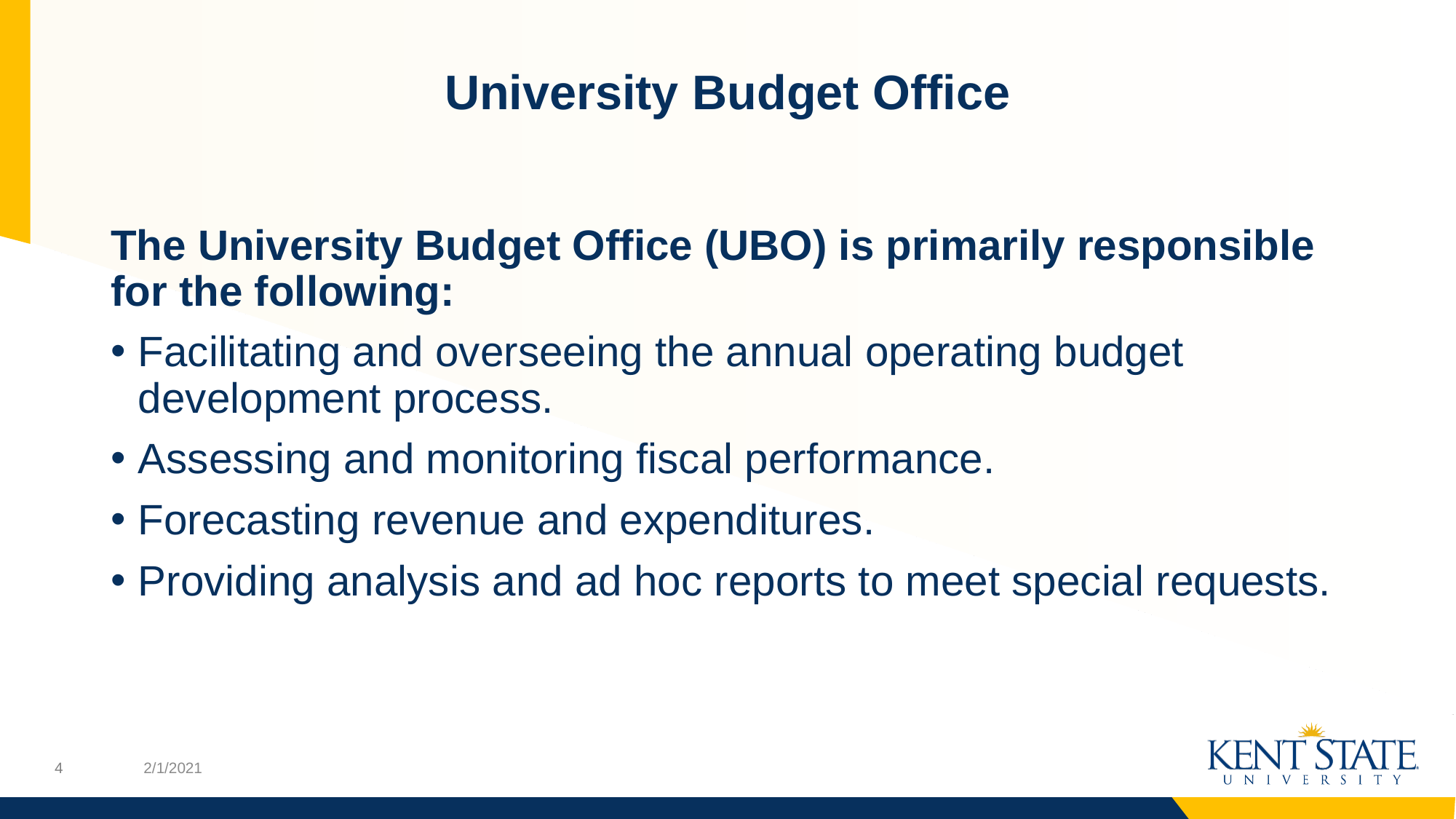

# University Budget Office
The University Budget Office (UBO) is primarily responsible for the following:
Facilitating and overseeing the annual operating budget development process.
Assessing and monitoring fiscal performance.
Forecasting revenue and expenditures.
Providing analysis and ad hoc reports to meet special requests.

2/1/2021